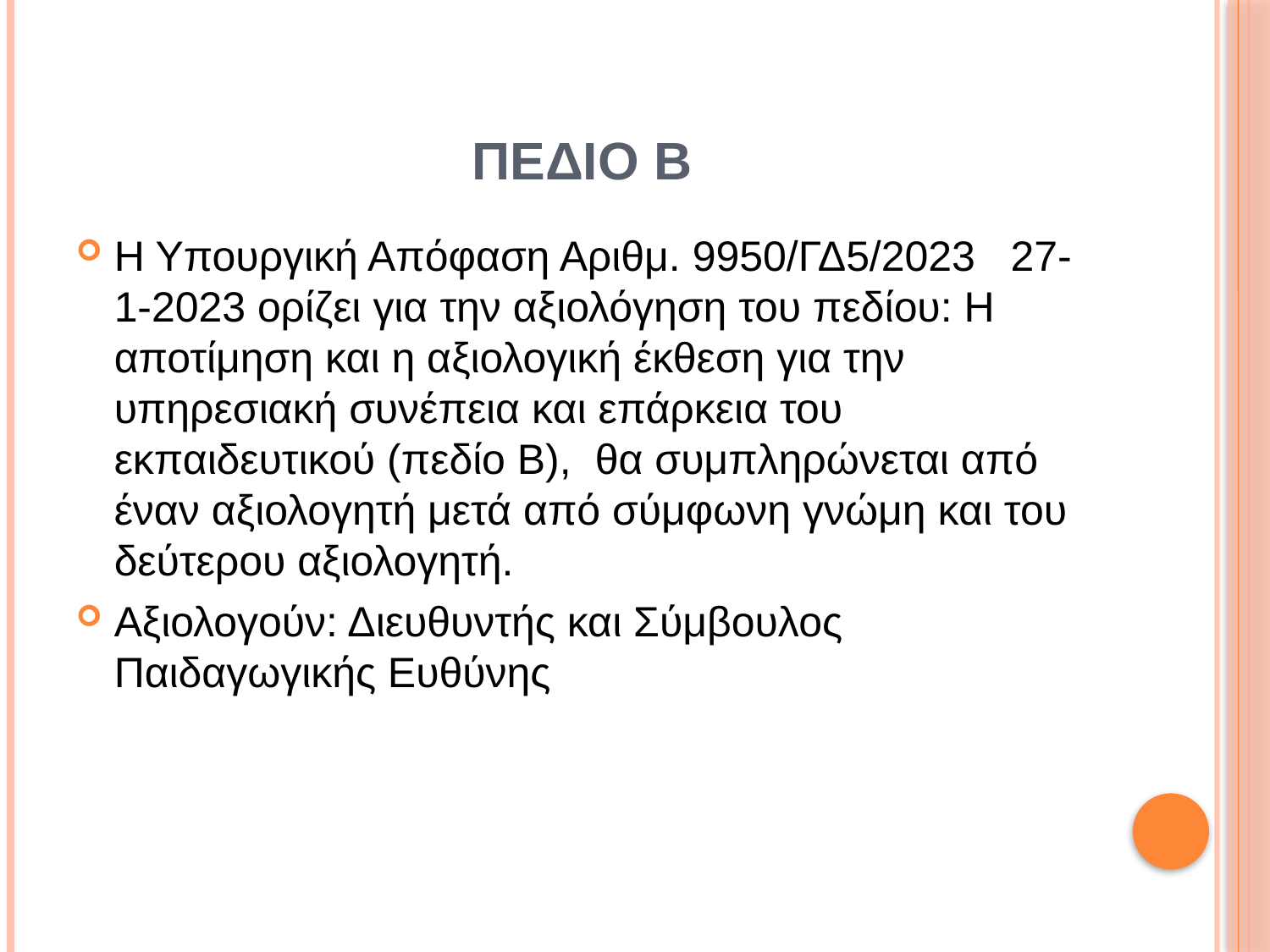

# ΠΕΔΙΟ Β
Η Υπουργική Απόφαση Αριθμ. 9950/ΓΔ5/2023   27-1-2023 ορίζει για την αξιολόγηση του πεδίου: Η αποτίμηση και η αξιολογική έκθεση για την υπηρεσιακή συνέπεια και επάρκεια του εκπαιδευτικού (πεδίο Β),  θα συμπληρώνεται από έναν αξιολογητή μετά από σύμφωνη γνώμη και του δεύτερου αξιολογητή.
Αξιολογούν: Διευθυντής και Σύμβουλος Παιδαγωγικής Ευθύνης